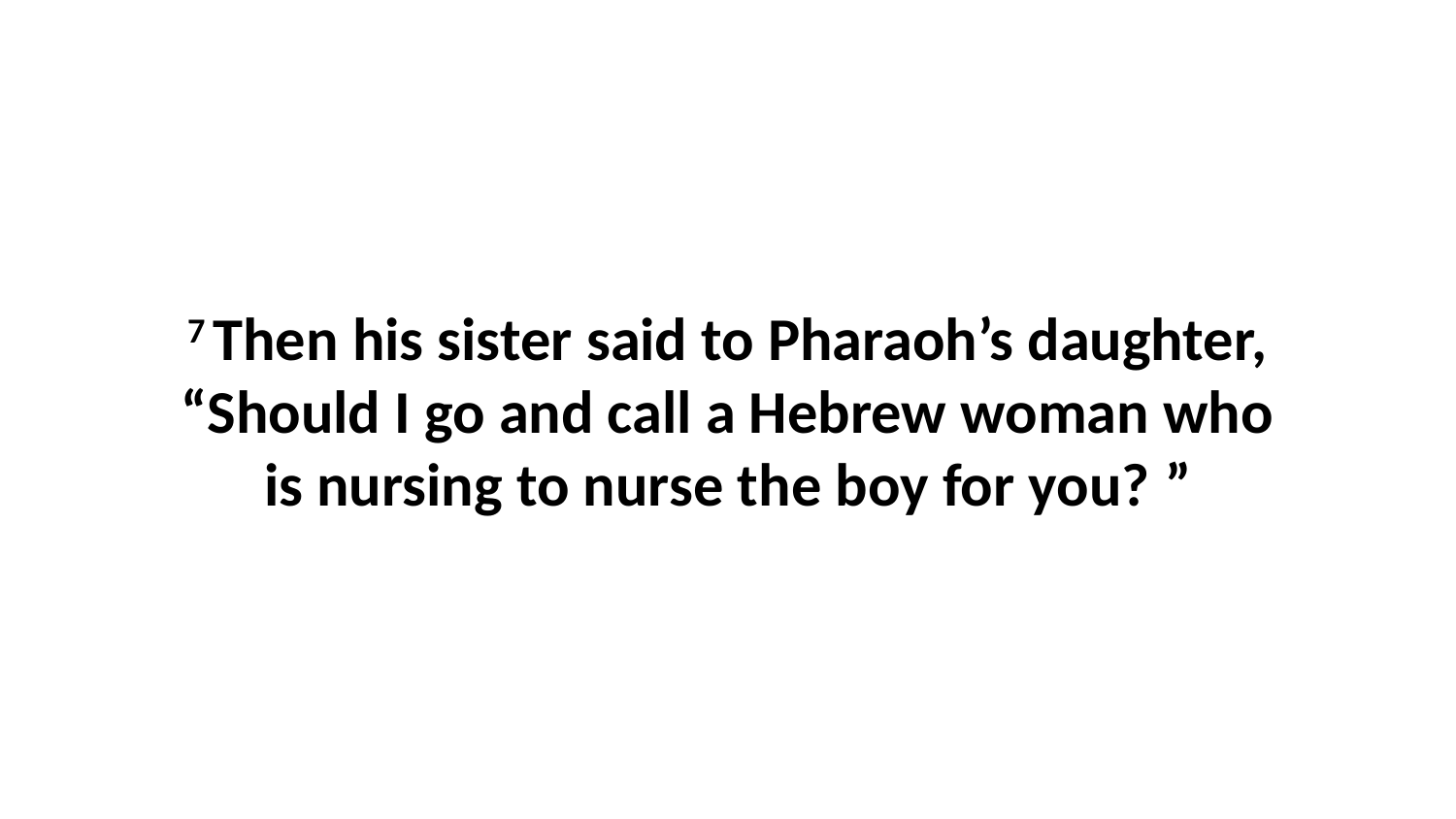

7 Then his sister said to Pharaoh’s daughter, “Should I go and call a Hebrew woman who is nursing to nurse the boy for you? ”